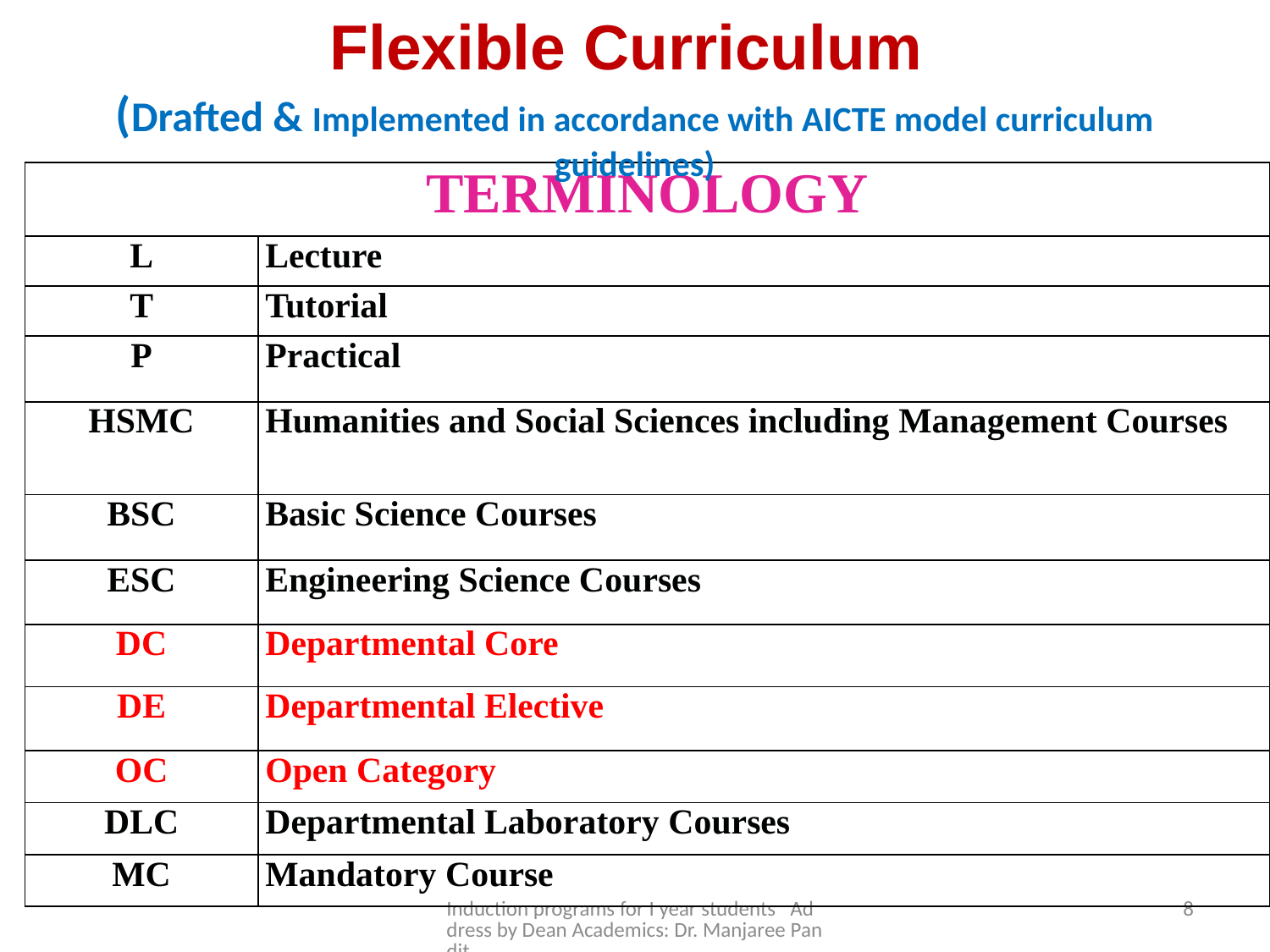

Flexible Curriculum
(Drafted & Implemented in accordance with AICTE model curriculum guidelines)
| TERMINOLOGY |  |
| --- | --- |
| L | Lecture |
| T | Tutorial |
| P | Practical |
| HSMC | Humanities and Social Sciences including Management Courses |
| BSC | Basic Science Courses |
| ESC | Engineering Science Courses |
| DC | Departmental Core |
| DE | Departmental Elective |
| OC | Open Category |
| DLC | Departmental Laboratory Courses |
| MC | Mandatory Course |
Induction programs for I year students   Address by Dean Academics: Dr. Manjaree Pandit
8